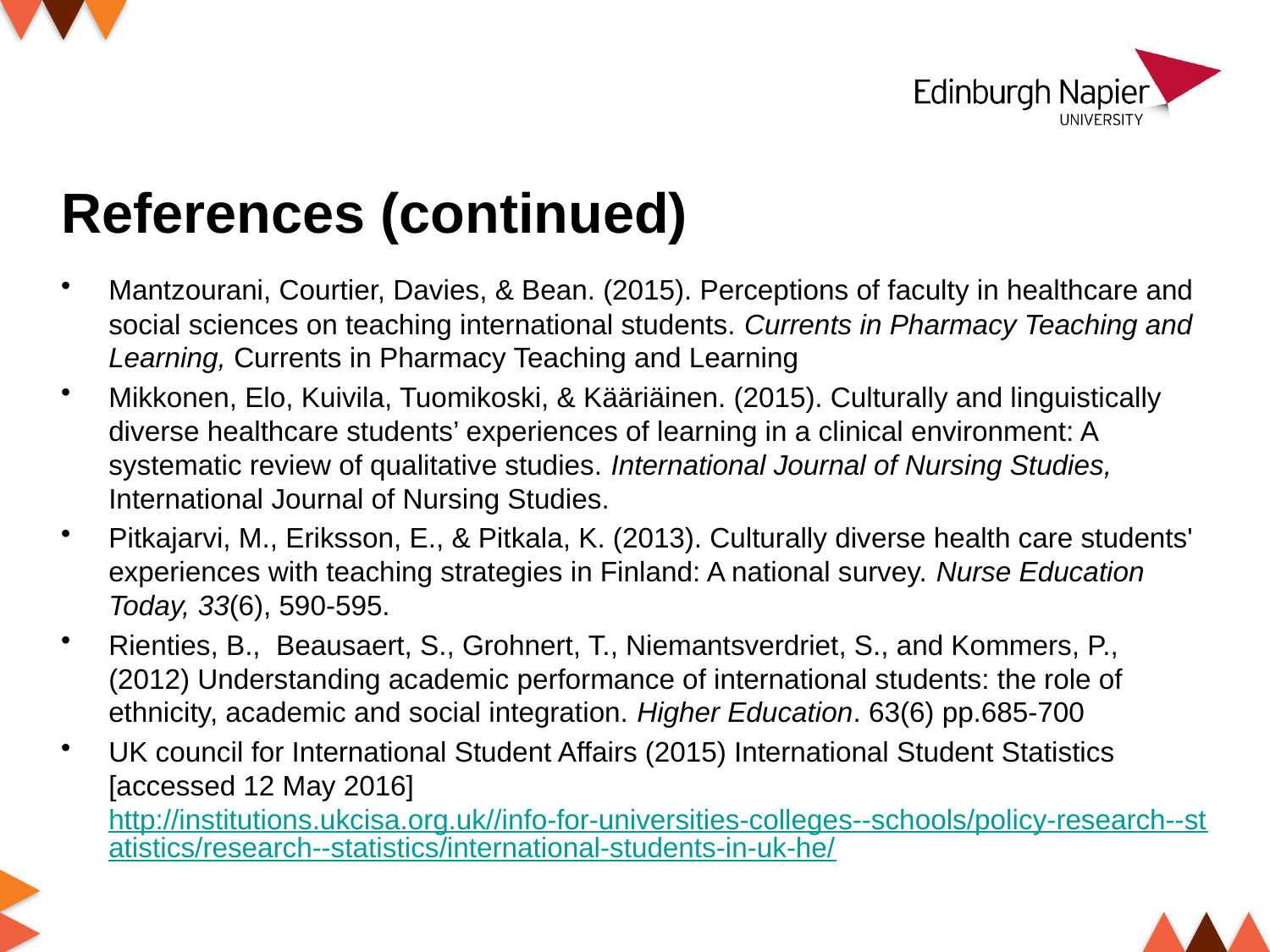

# References (continued)
Mantzourani, Courtier, Davies, & Bean. (2015). Perceptions of faculty in healthcare and social sciences on teaching international students. Currents in Pharmacy Teaching and Learning, Currents in Pharmacy Teaching and Learning
Mikkonen, Elo, Kuivila, Tuomikoski, & Kääriäinen. (2015). Culturally and linguistically diverse healthcare students’ experiences of learning in a clinical environment: A systematic review of qualitative studies. International Journal of Nursing Studies, International Journal of Nursing Studies.
Pitkajarvi, M., Eriksson, E., & Pitkala, K. (2013). Culturally diverse health care students' experiences with teaching strategies in Finland: A national survey. Nurse Education Today, 33(6), 590-595.
Rienties, B.,  Beausaert, S., Grohnert, T., Niemantsverdriet, S., and Kommers, P., (2012) Understanding academic performance of international students: the role of ethnicity, academic and social integration. Higher Education. 63(6) pp.685-700
UK council for International Student Affairs (2015) International Student Statistics [accessed 12 May 2016] http://institutions.ukcisa.org.uk//info-for-universities-colleges--schools/policy-research--statistics/research--statistics/international-students-in-uk-he/